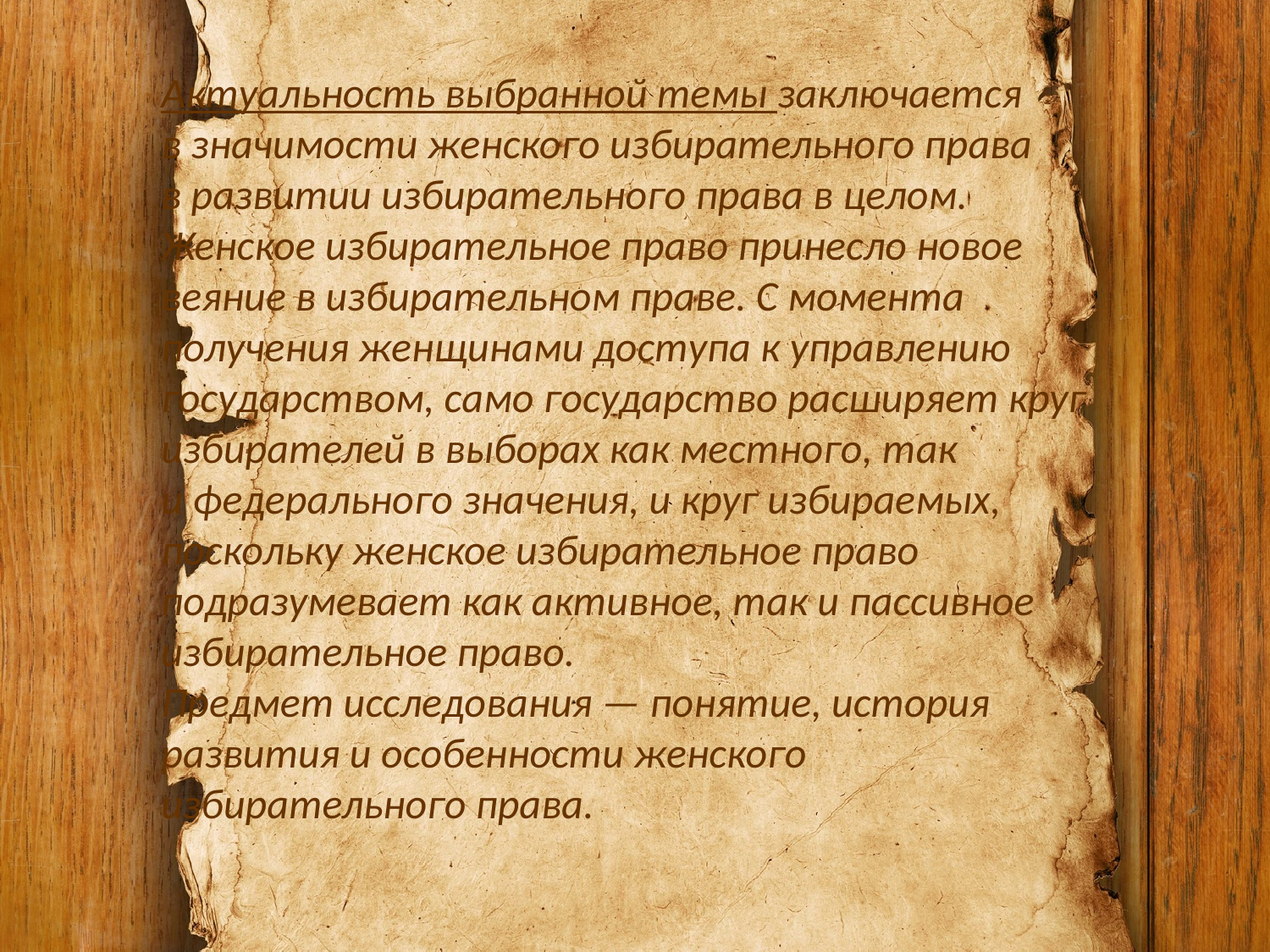

Актуальность выбранной темы заключается в значимости женского избирательного права в развитии избирательного права в целом. Женское избирательное право принесло новое веяние в избирательном праве. С момента получения женщинами доступа к управлению государством, само государство расширяет круг избирателей в выборах как местного, так и федерального значения, и круг избираемых, поскольку женское избирательное право подразумевает как активное, так и пассивное избирательное право.
Предмет исследования — понятие, история развития и особенности женского избирательного права.